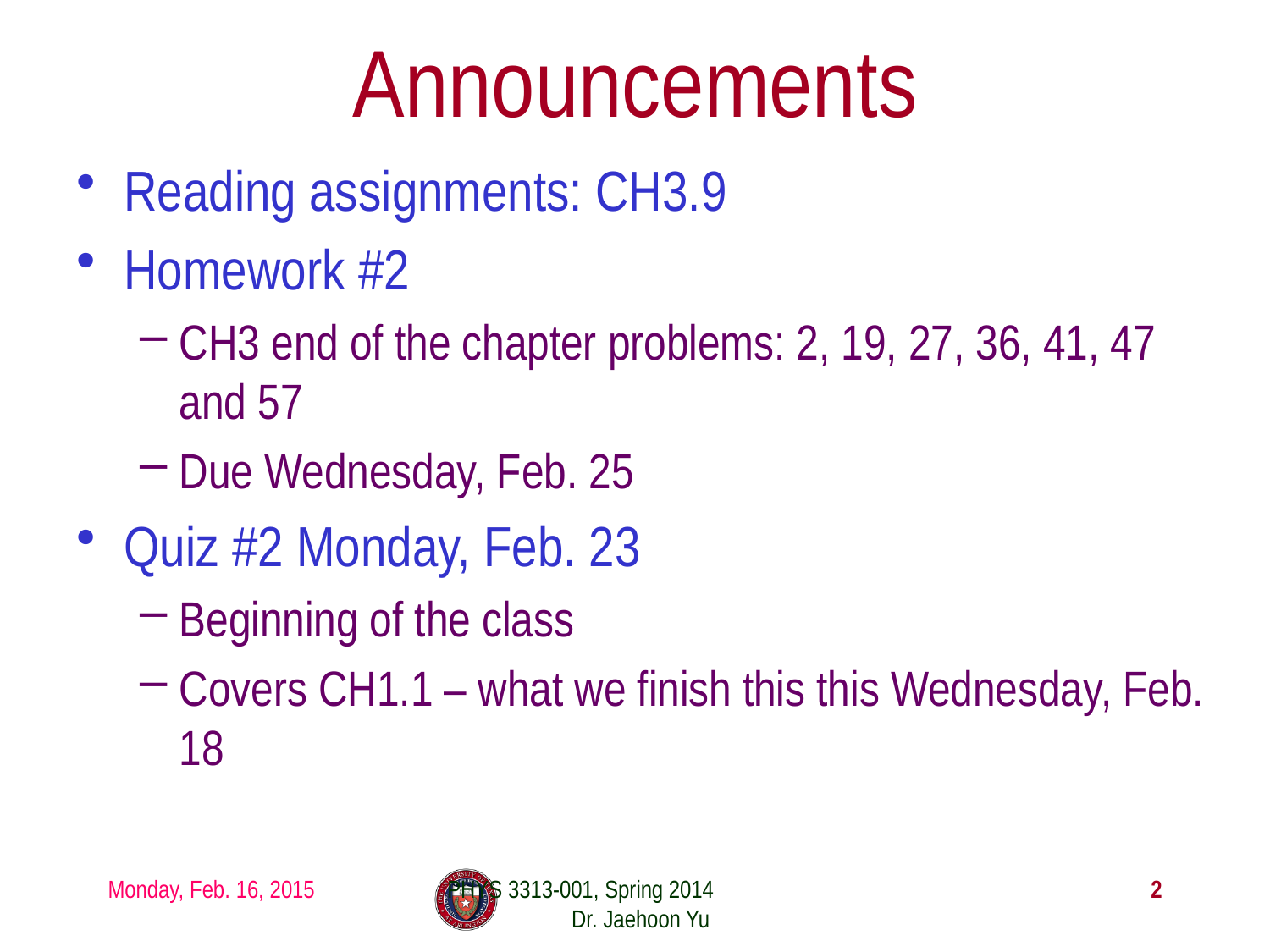

# Announcements
Reading assignments: CH3.9
Homework #2
CH3 end of the chapter problems: 2, 19, 27, 36, 41, 47 and 57
Due Wednesday, Feb. 25
Quiz #2 Monday, Feb. 23
Beginning of the class
Covers CH1.1 – what we finish this this Wednesday, Feb. 18
Monday, Feb. 16, 2015
PHYS 3313-001, Spring 2014                      Dr. Jaehoon Yu
2